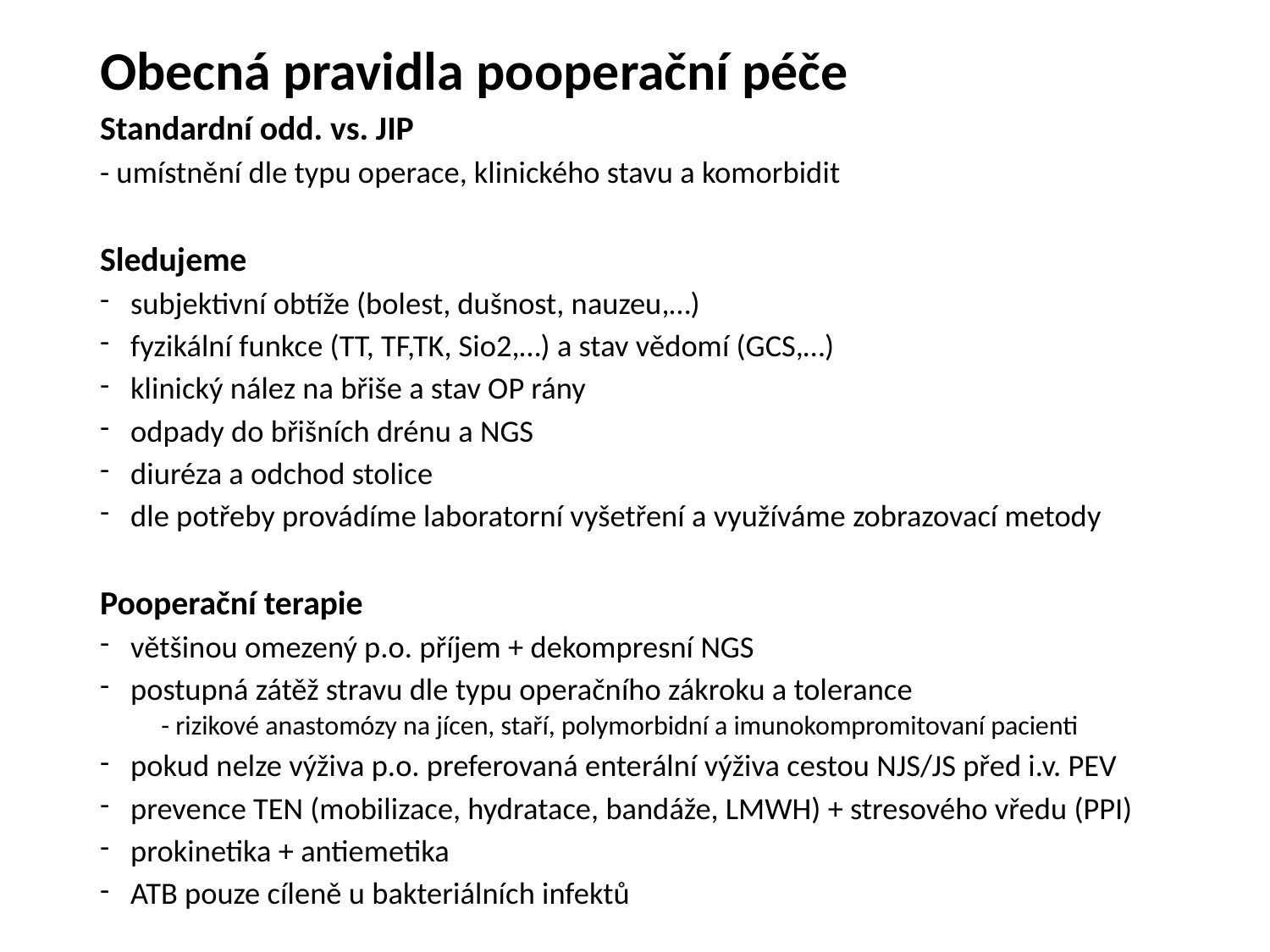

Obecná pravidla pooperační péče
Standardní odd. vs. JIP
- umístnění dle typu operace, klinického stavu a komorbidit

Sledujeme
subjektivní obtíže (bolest, dušnost, nauzeu,…)
fyzikální funkce (TT, TF,TK, Sio2,…) a stav vědomí (GCS,…)
klinický nález na břiše a stav OP rány
odpady do břišních drénu a NGS
diuréza a odchod stolice
dle potřeby provádíme laboratorní vyšetření a využíváme zobrazovací metody

Pooperační terapie
většinou omezený p.o. příjem + dekompresní NGS
postupná zátěž stravu dle typu operačního zákroku a tolerance
- rizikové anastomózy na jícen, staří, polymorbidní a imunokompromitovaní pacienti
pokud nelze výživa p.o. preferovaná enterální výživa cestou NJS/JS před i.v. PEV
prevence TEN (mobilizace, hydratace, bandáže, LMWH) + stresového vředu (PPI)
prokinetika + antiemetika
ATB pouze cíleně u bakteriálních infektů